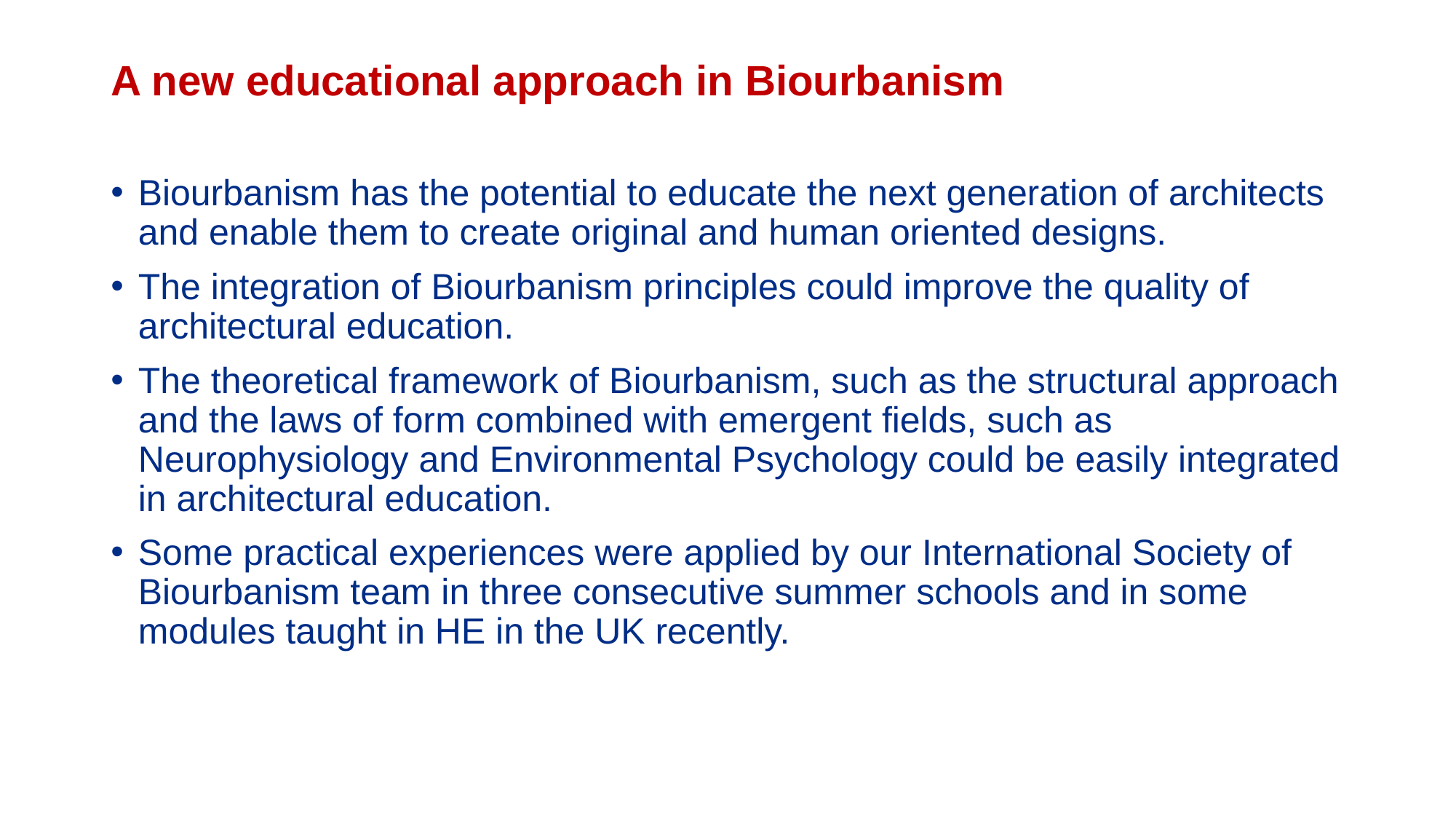

# A new educational approach in Biourbanism
Biourbanism has the potential to educate the next generation of architects and enable them to create original and human oriented designs.
The integration of Biourbanism principles could improve the quality of architectural education.
The theoretical framework of Biourbanism, such as the structural approach and the laws of form combined with emergent fields, such as Neurophysiology and Environmental Psychology could be easily integrated in architectural education.
Some practical experiences were applied by our International Society of Biourbanism team in three consecutive summer schools and in some modules taught in HE in the UK recently.